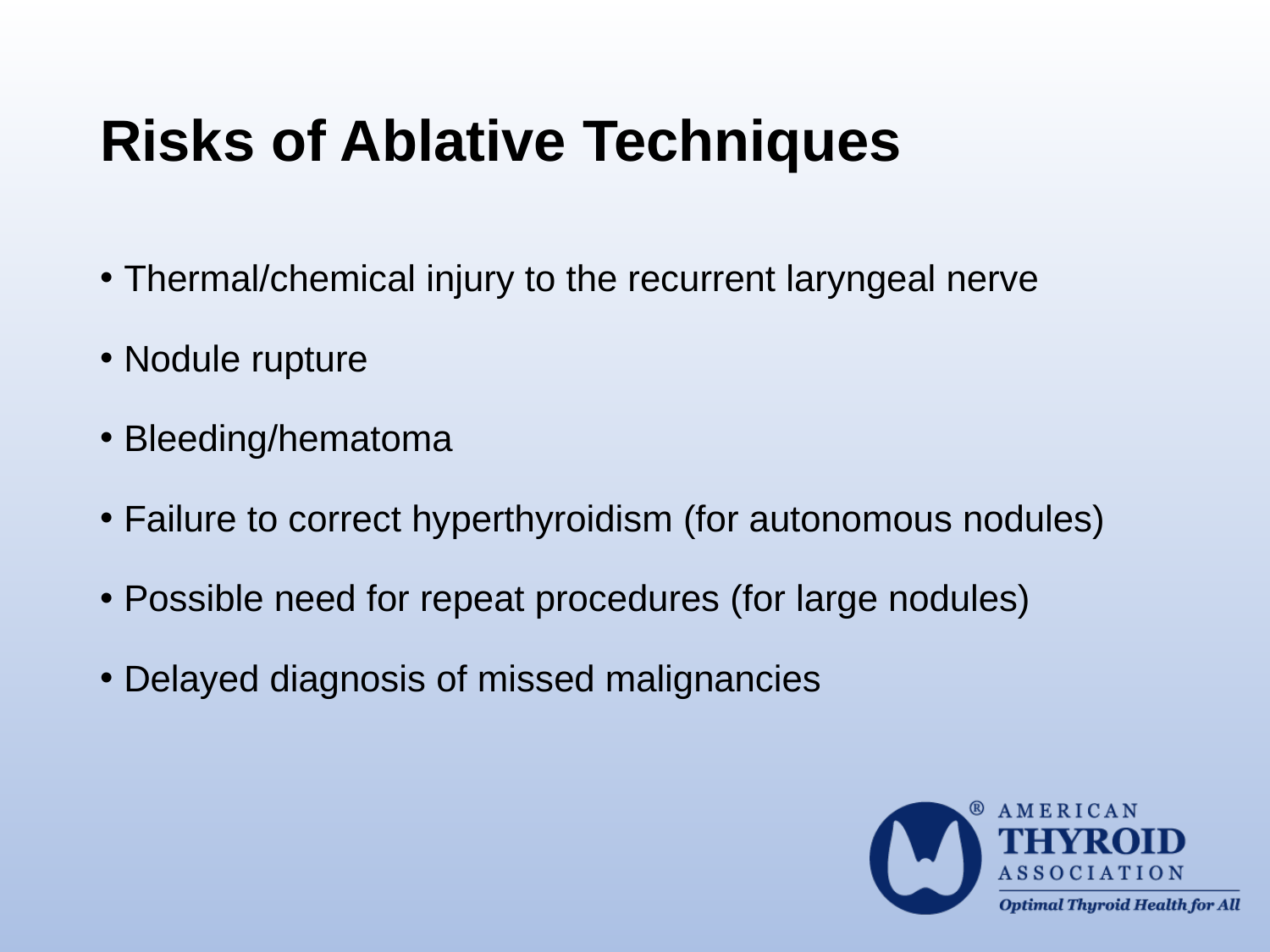

# Risks of Ablative Techniques
Thermal/chemical injury to the recurrent laryngeal nerve

Nodule rupture

Bleeding/hematoma

Failure to correct hyperthyroidism (for autonomous nodules)

Possible need for repeat procedures (for large nodules)

Delayed diagnosis of missed malignancies